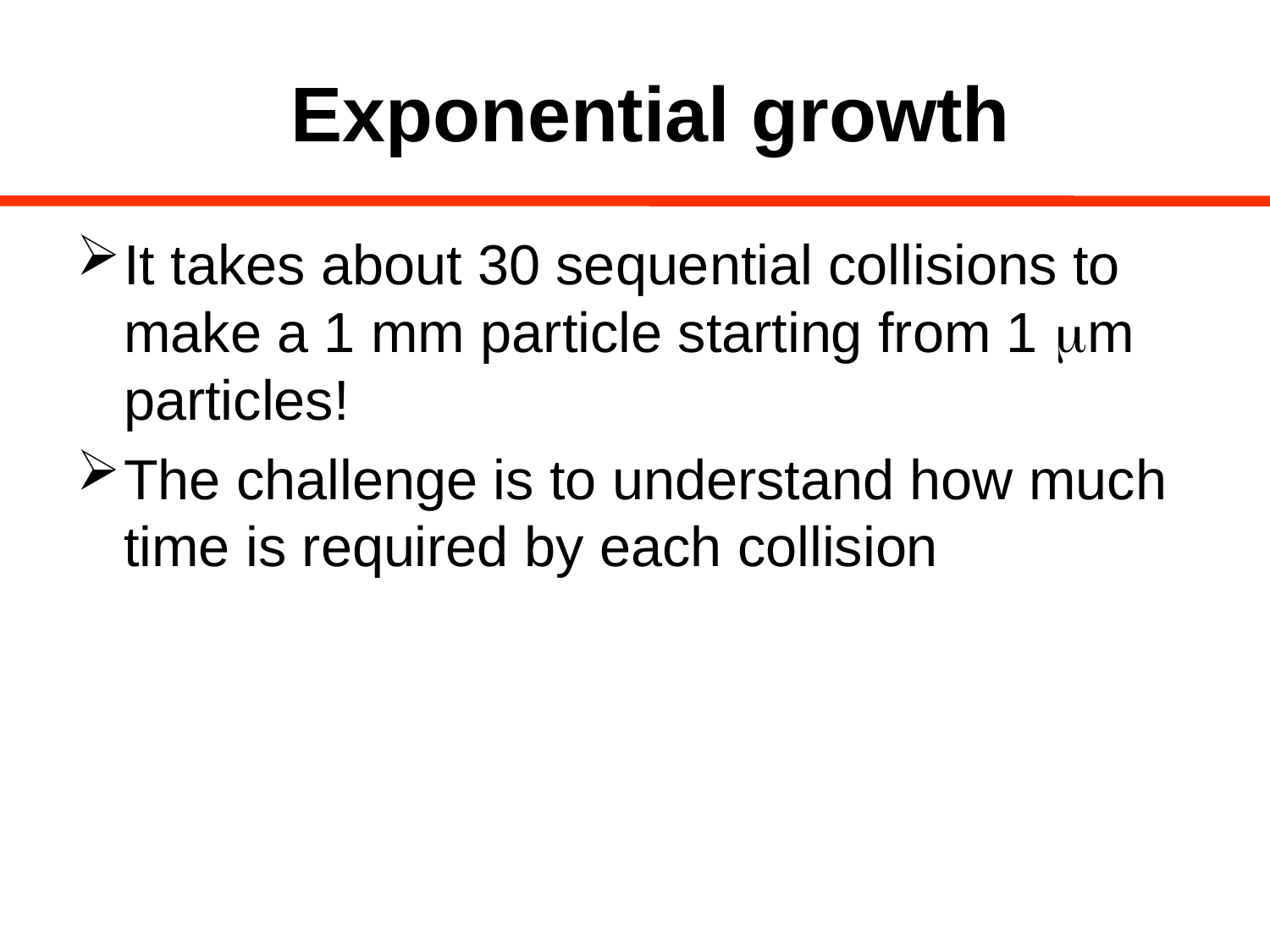

# Exponential growth
It takes about 30 sequential collisions to make a 1 mm particle starting from 1 μm particles!
The challenge is to understand how much time is required by each collision